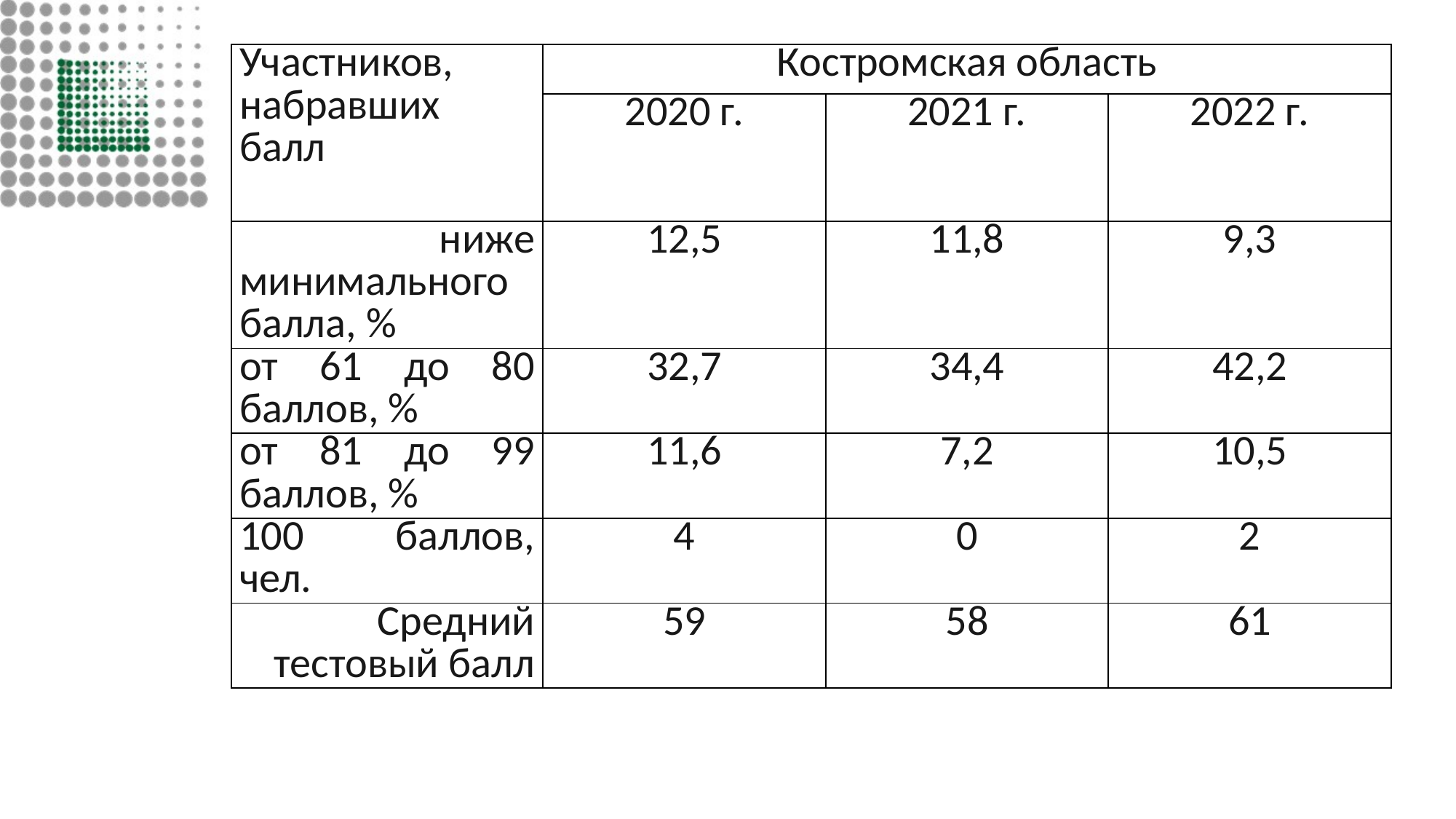

| Участников, набравших балл | Костромская область |  |  |
| --- | --- | --- | --- |
|  | 2020 г. | 2021 г. | 2022 г. |
| ниже минимального балла, % | 12,5 | 11,8 | 9,3 |
| от 61 до 80 баллов, % | 32,7 | 34,4 | 42,2 |
| от 81 до 99 баллов, % | 11,6 | 7,2 | 10,5 |
| 100 баллов, чел. | 4 | 0 | 2 |
| Средний тестовый балл | 59 | 58 | 61 |